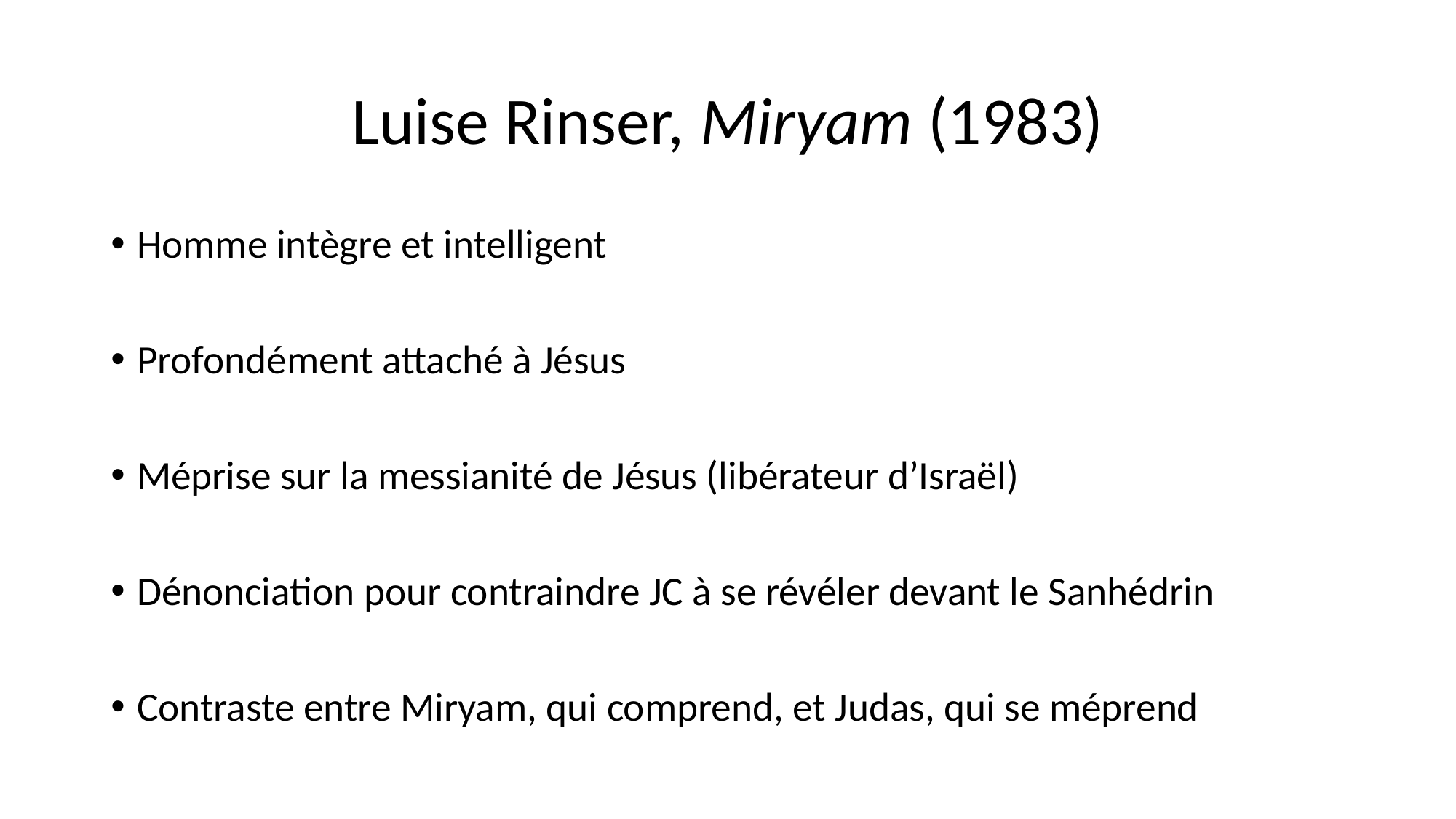

# Luise Rinser, Miryam (1983)
Homme intègre et intelligent

Profondément attaché à Jésus

Méprise sur la messianité de Jésus (libérateur d’Israël)

Dénonciation pour contraindre JC à se révéler devant le Sanhédrin

Contraste entre Miryam, qui comprend, et Judas, qui se méprend